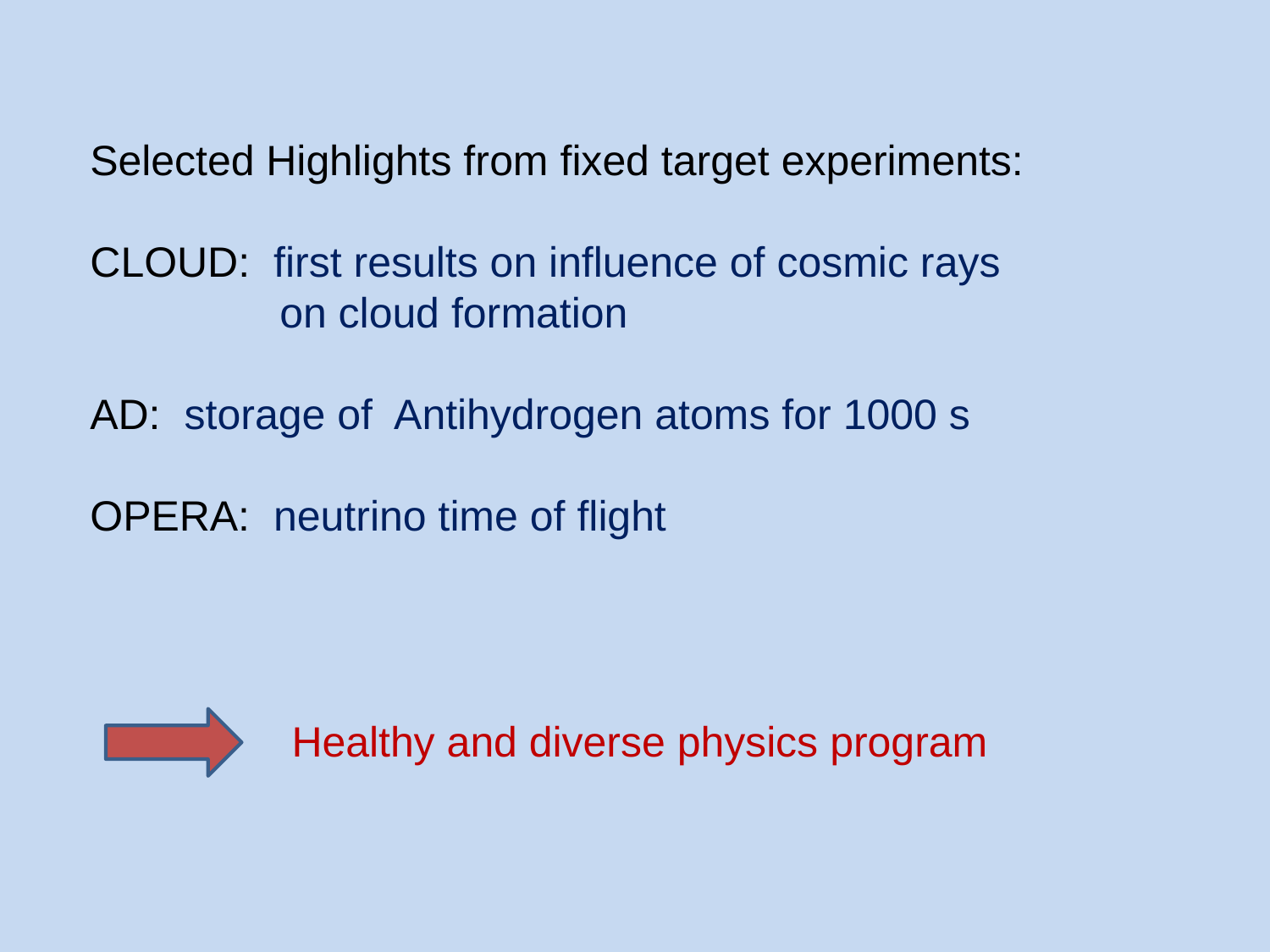

Selected Highlights from fixed target experiments:

CLOUD:  first results on influence of cosmic rays
                on cloud formation

AD:  storage of  Antihydrogen atoms for 1000 s

OPERA:  neutrino time of flight

Healthy and diverse physics program